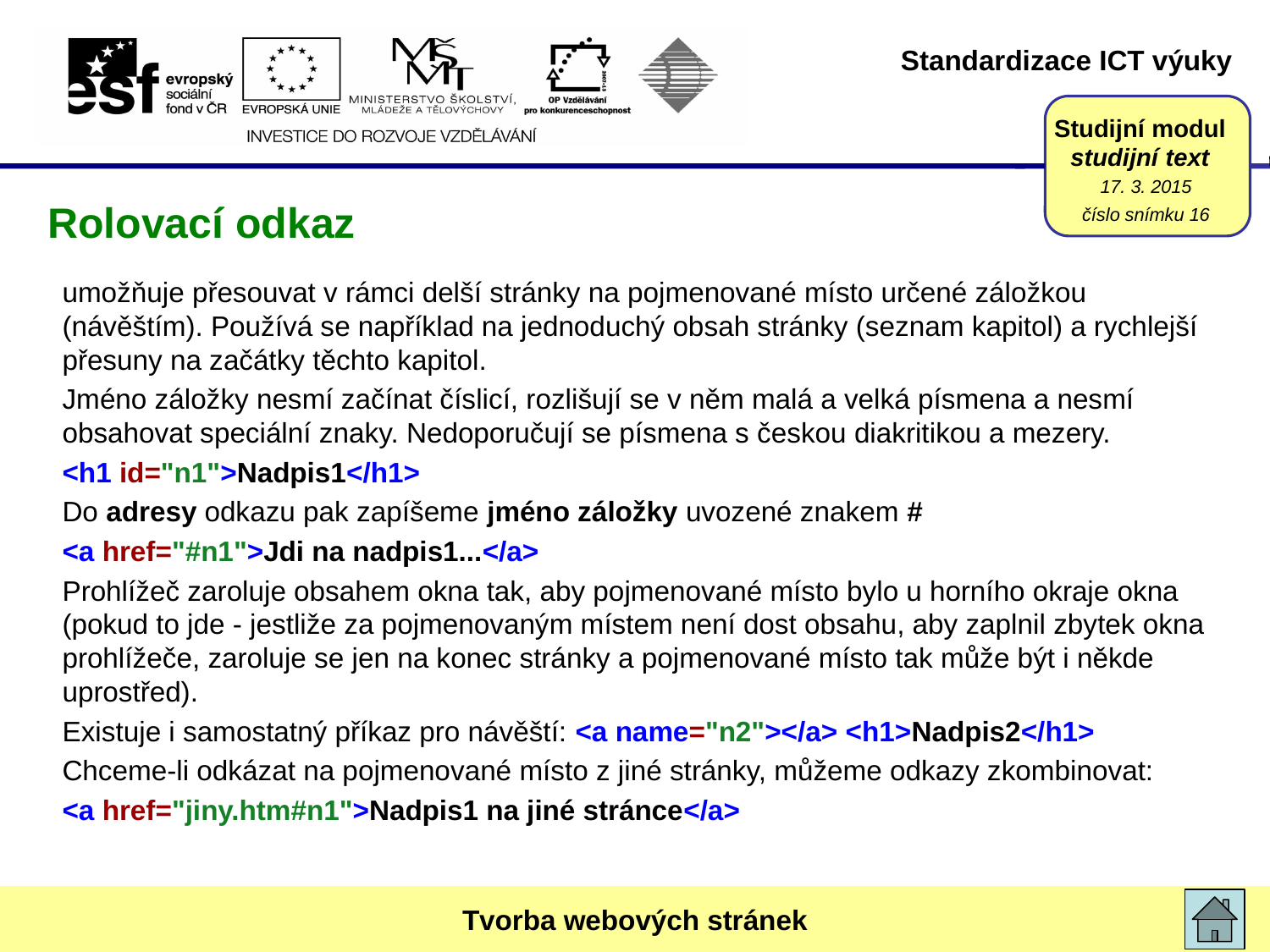

17. 3. 2015
# Rolovací odkaz
číslo snímku 16
umožňuje přesouvat v rámci delší stránky na pojmenované místo určené záložkou (návěštím). Používá se například na jednoduchý obsah stránky (seznam kapitol) a rychlejší přesuny na začátky těchto kapitol.
Jméno záložky nesmí začínat číslicí, rozlišují se v něm malá a velká písmena a nesmí obsahovat speciální znaky. Nedoporučují se písmena s českou diakritikou a mezery.
<h1 id="n1">Nadpis1</h1>
Do adresy odkazu pak zapíšeme jméno záložky uvozené znakem #
<a href="#n1">Jdi na nadpis1...</a>
Prohlížeč zaroluje obsahem okna tak, aby pojmenované místo bylo u horního okraje okna (pokud to jde - jestliže za pojmenovaným místem není dost obsahu, aby zaplnil zbytek okna prohlížeče, zaroluje se jen na konec stránky a pojmenované místo tak může být i někde uprostřed).
Existuje i samostatný příkaz pro návěští: <a name="n2"></a> <h1>Nadpis2</h1>
Chceme-li odkázat na pojmenované místo z jiné stránky, můžeme odkazy zkombinovat:
<a href="jiny.htm#n1">Nadpis1 na jiné stránce</a>
Tvorba webových stránek